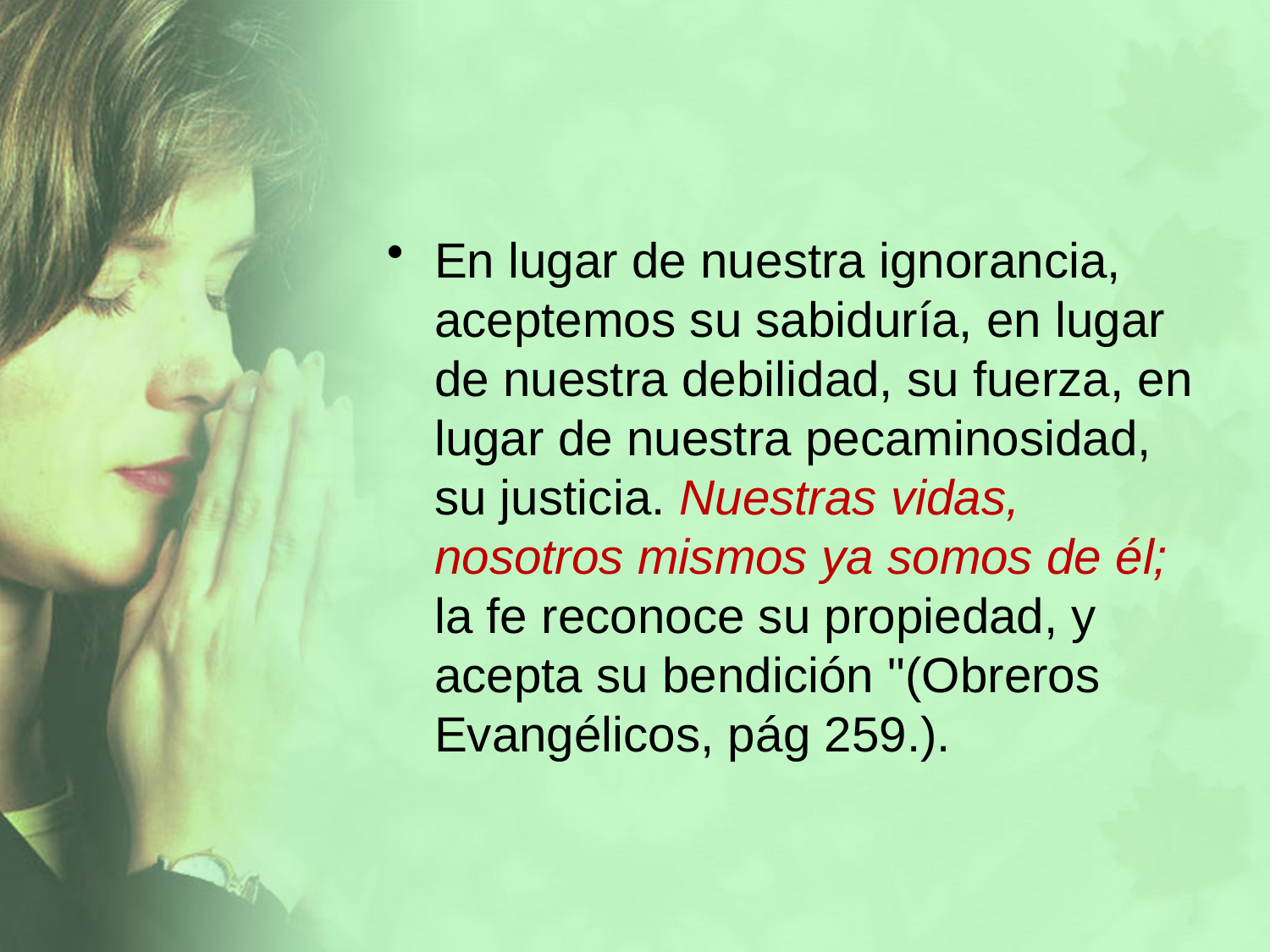

En lugar de nuestra ignorancia, aceptemos su sabiduría, en lugar de nuestra debilidad, su fuerza, en lugar de nuestra pecaminosidad, su justicia. Nuestras vidas, nosotros mismos ya somos de él; la fe reconoce su propiedad, y acepta su bendición "(Obreros Evangélicos, pág 259.).